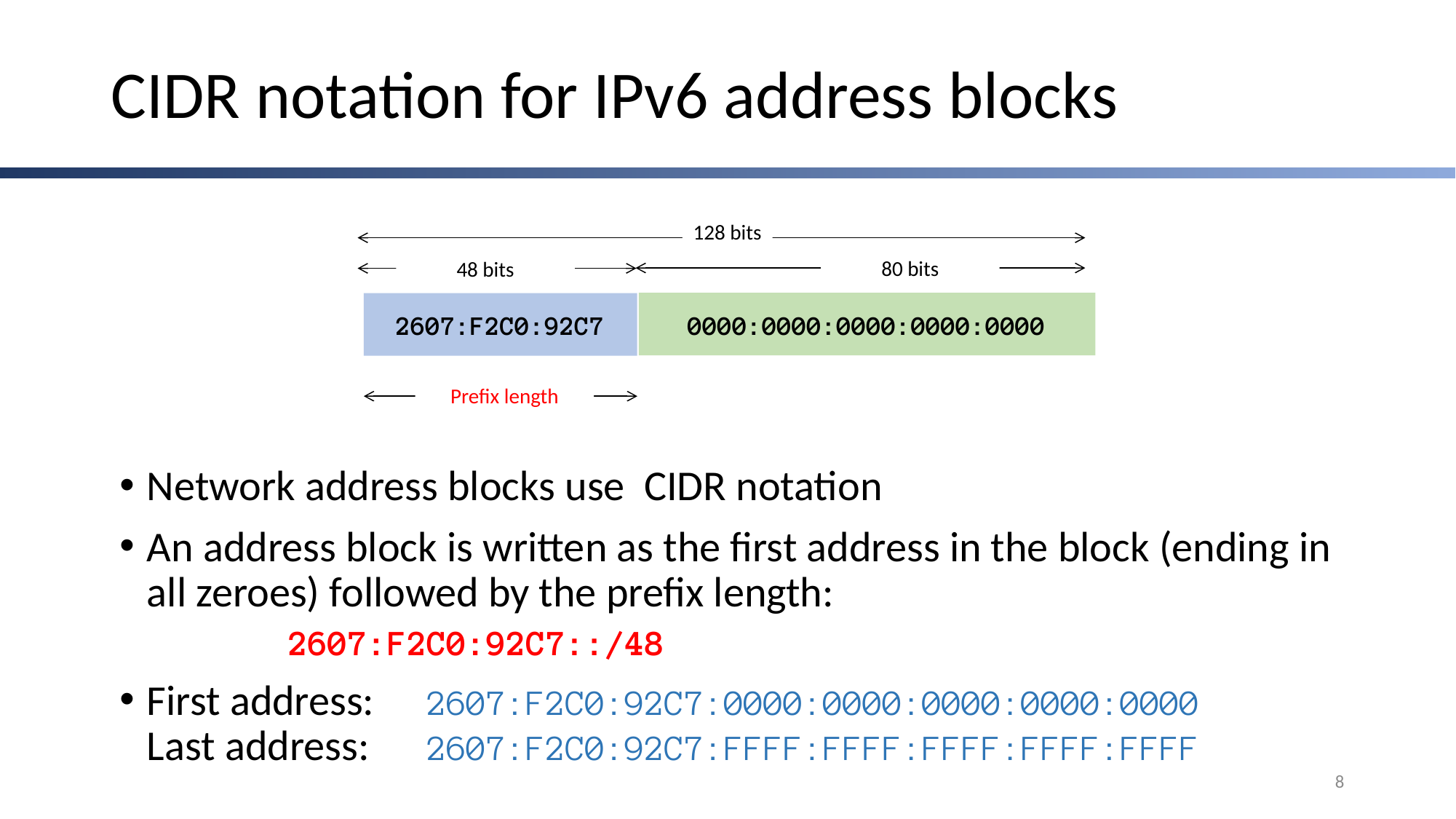

# CIDR notation for IPv6 address blocks
128 bits
80 bits
48 bits
0000:0000:0000:0000:0000
2607:F2C0:92C7
Prefix length
Network address blocks use  CIDR notation
An address block is written as the first address in the block (ending in all zeroes) followed by the prefix length:
              2607:F2C0:92C7::/48
First address: 	2607:F2C0:92C7:0000:0000:0000:0000:0000
Last address: 	2607:F2C0:92C7:FFFF:FFFF:FFFF:FFFF:FFFF

8